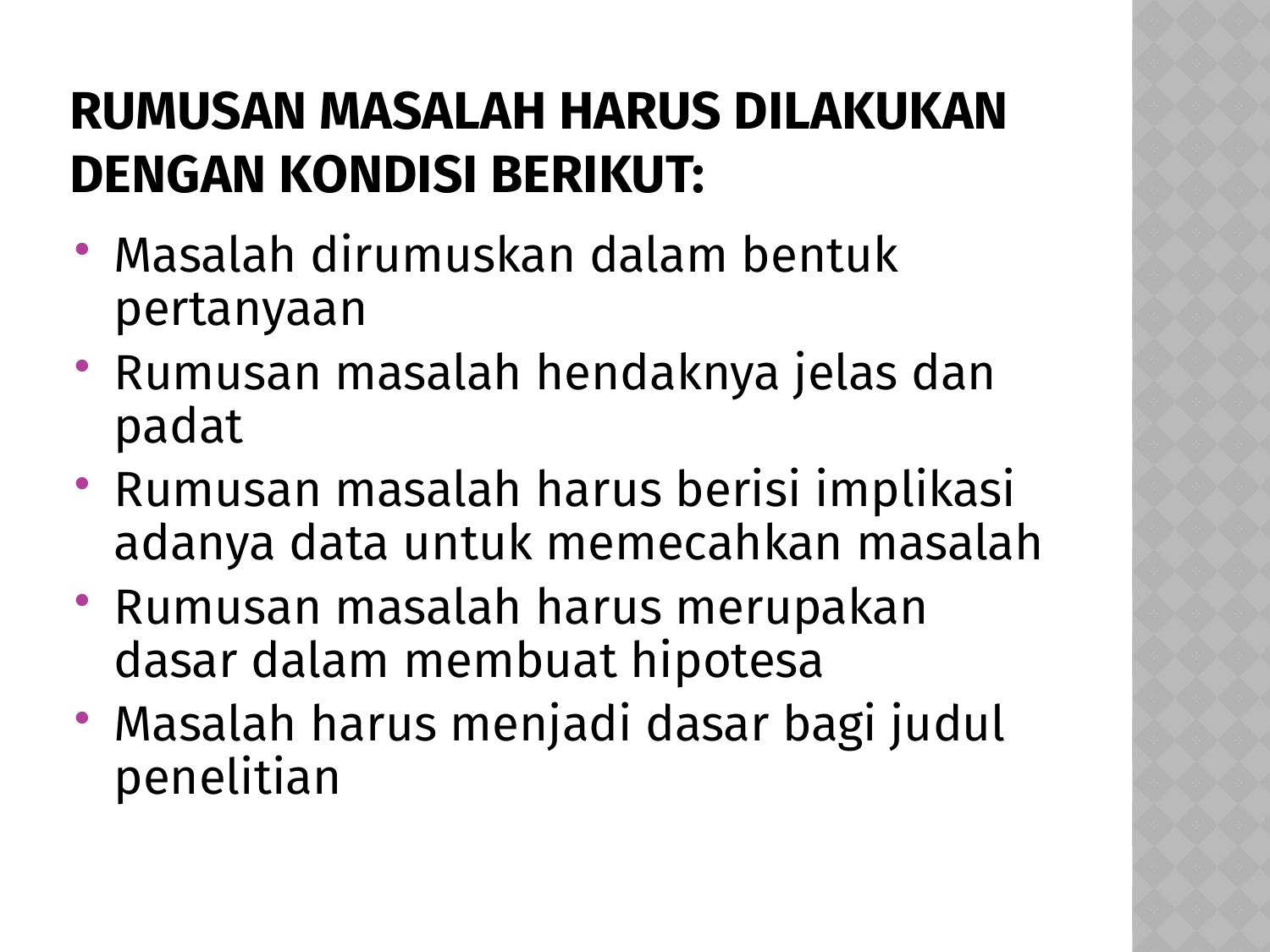

# Rumusan masalah harus dilakukan dengan kondisi berikut:
Masalah dirumuskan dalam bentuk pertanyaan
Rumusan masalah hendaknya jelas dan padat
Rumusan masalah harus berisi implikasi adanya data untuk memecahkan masalah
Rumusan masalah harus merupakan dasar dalam membuat hipotesa
Masalah harus menjadi dasar bagi judul penelitian